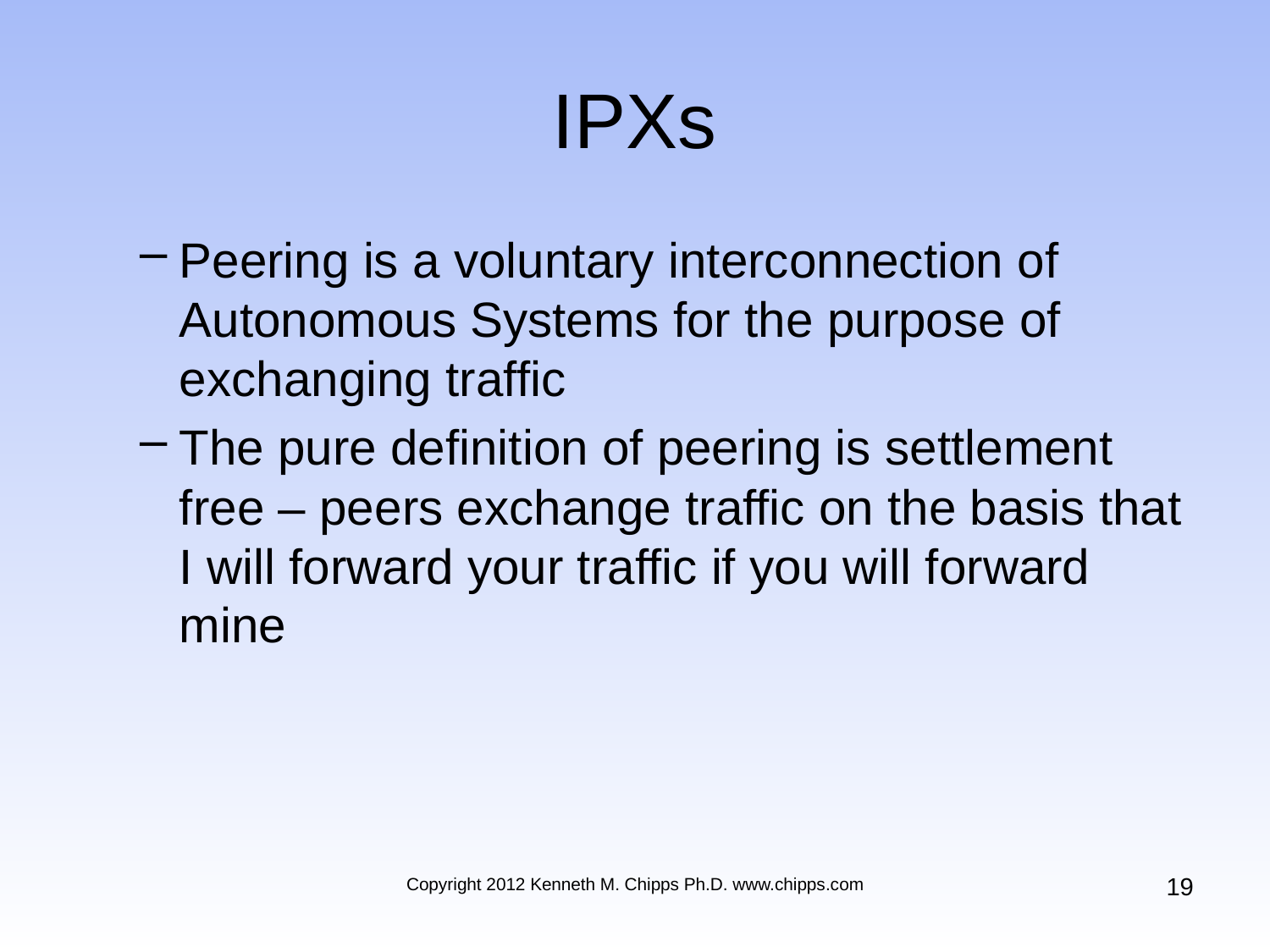

# IPXs
Peering is a voluntary interconnection of Autonomous Systems for the purpose of exchanging traffic
The pure definition of peering is settlement free – peers exchange traffic on the basis that I will forward your traffic if you will forward mine
19
Copyright 2012 Kenneth M. Chipps Ph.D. www.chipps.com